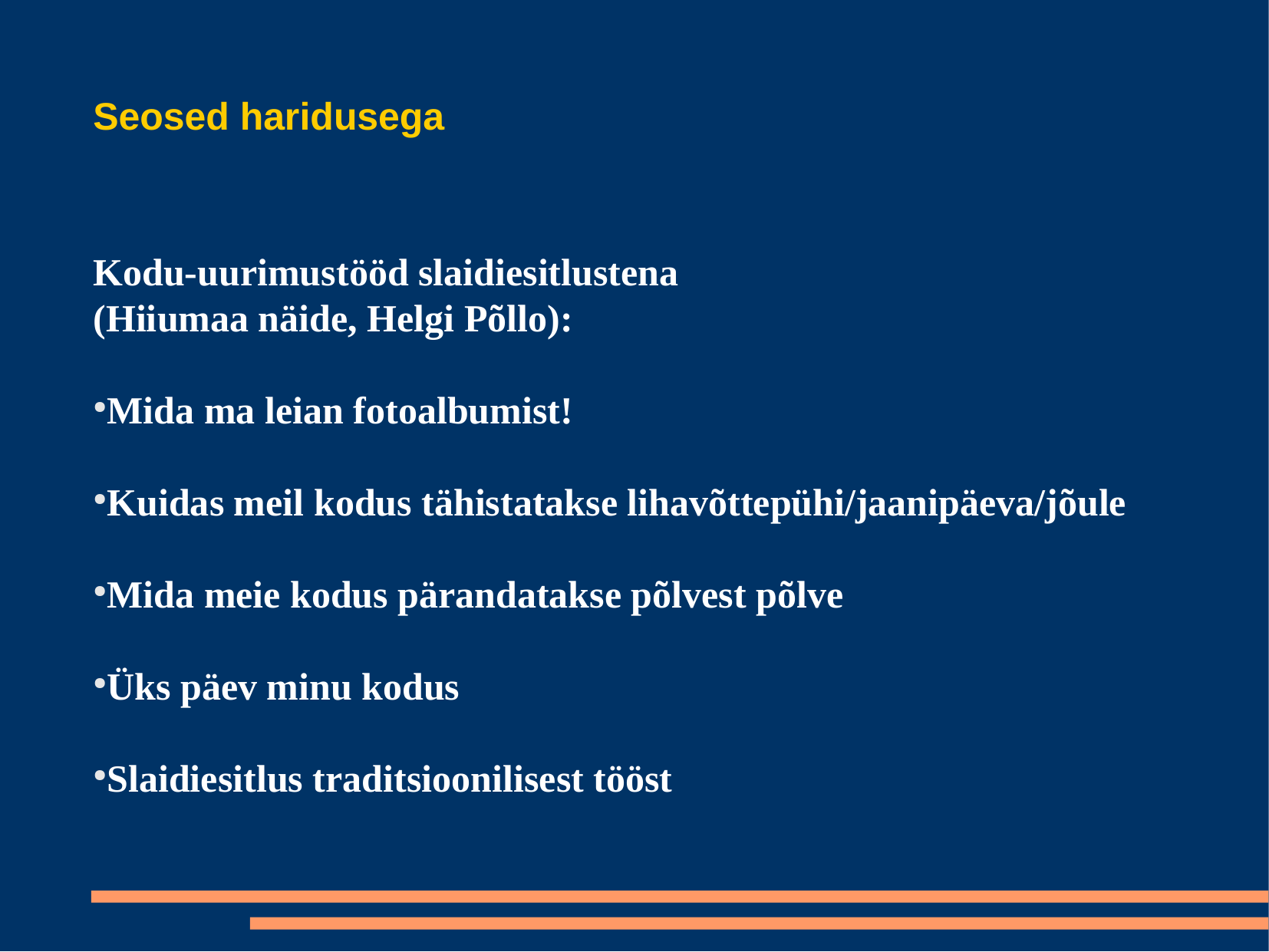

Seosed haridusega
Kodu-uurimustööd slaidiesitlustena
(Hiiumaa näide, Helgi Põllo):

Mida ma leian fotoalbumist!

Kuidas meil kodus tähistatakse lihavõttepühi/jaanipäeva/jõule

Mida meie kodus pärandatakse põlvest põlve

Üks päev minu kodus

Slaidiesitlus traditsioonilisest tööst